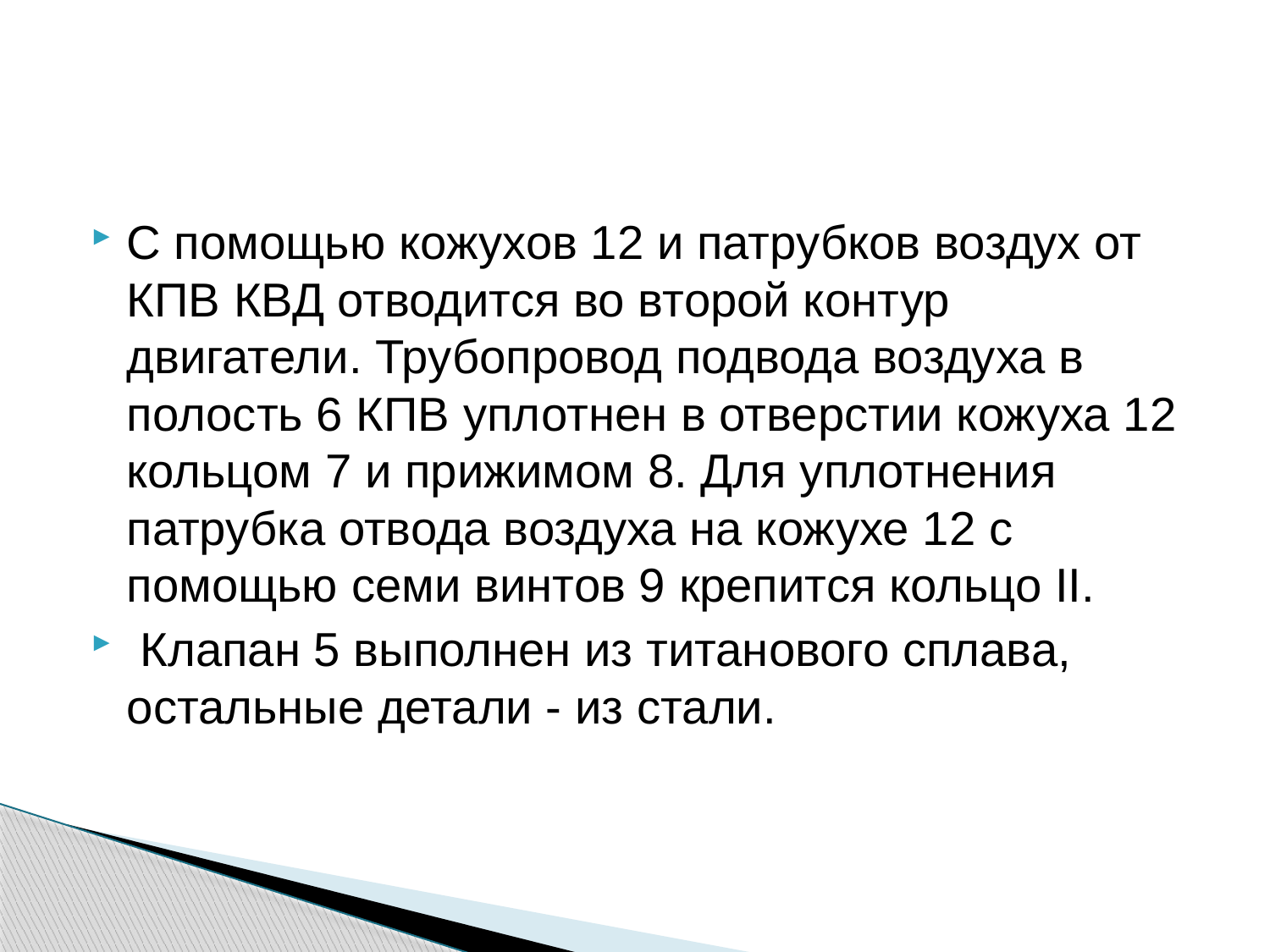

#
С помощью кожухов 12 и патрубков воздух от КПВ КВД отводится во второй контур двигатели. Трубопровод подвода воздуха в полость 6 КПВ уплотнен в отверстии кожуха 12 кольцом 7 и прижимом 8. Для уплотнения патрубка отвода воздуха на кожухе 12 с помощью семи винтов 9 крепится кольцо II.
 Клапан 5 выполнен из титанового сплава, остальные детали - из стали.